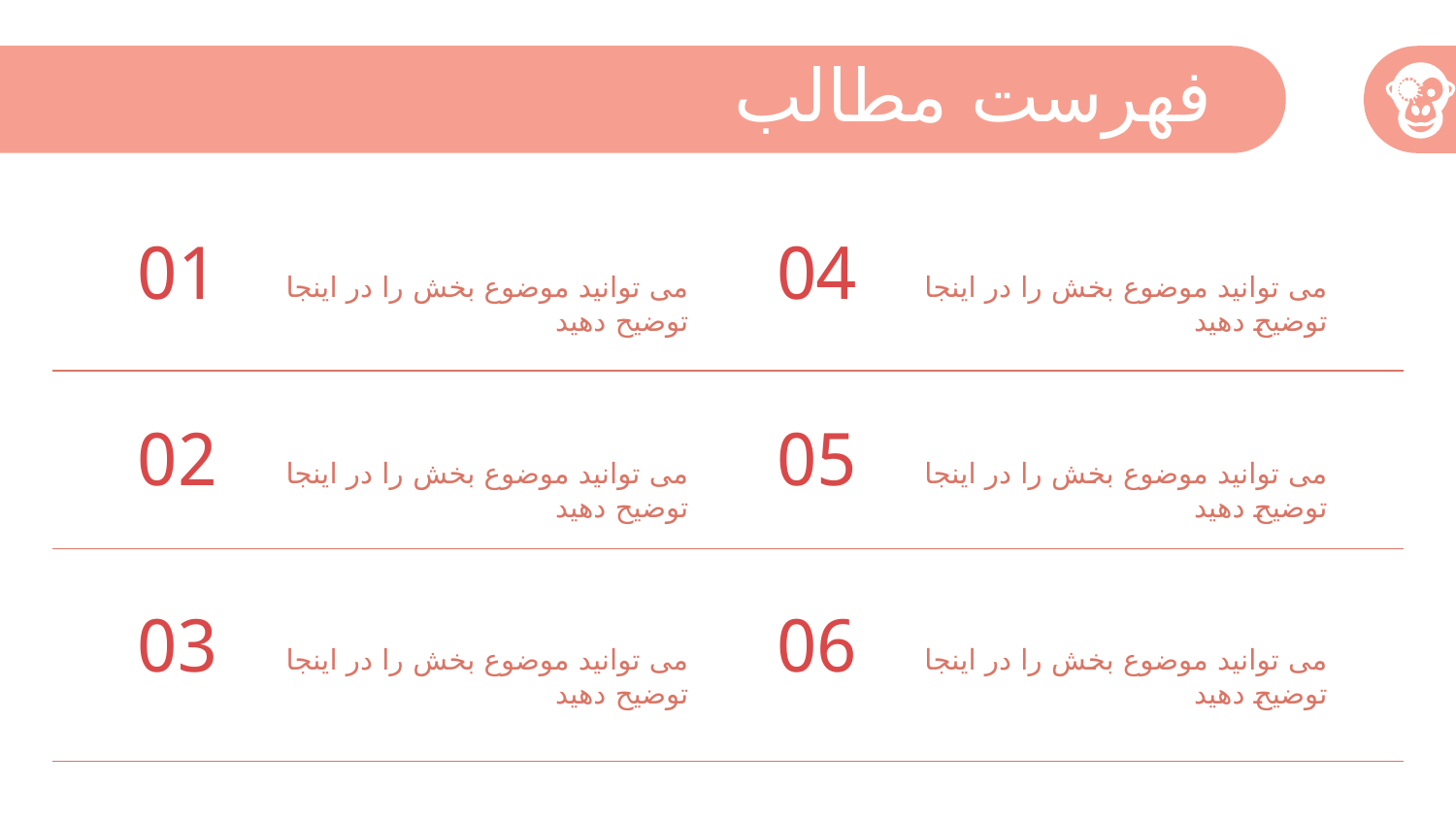

فهرست مطالب
# About the disease
Pathology
01
04
می توانید موضوع بخش را در اینجا توضیح دهید
می توانید موضوع بخش را در اینجا توضیح دهید
Diagnosis
Treatment
02
05
می توانید موضوع بخش را در اینجا توضیح دهید
می توانید موضوع بخش را در اینجا توضیح دهید
Recommendations
Conclusions
03
06
می توانید موضوع بخش را در اینجا توضیح دهید
می توانید موضوع بخش را در اینجا توضیح دهید